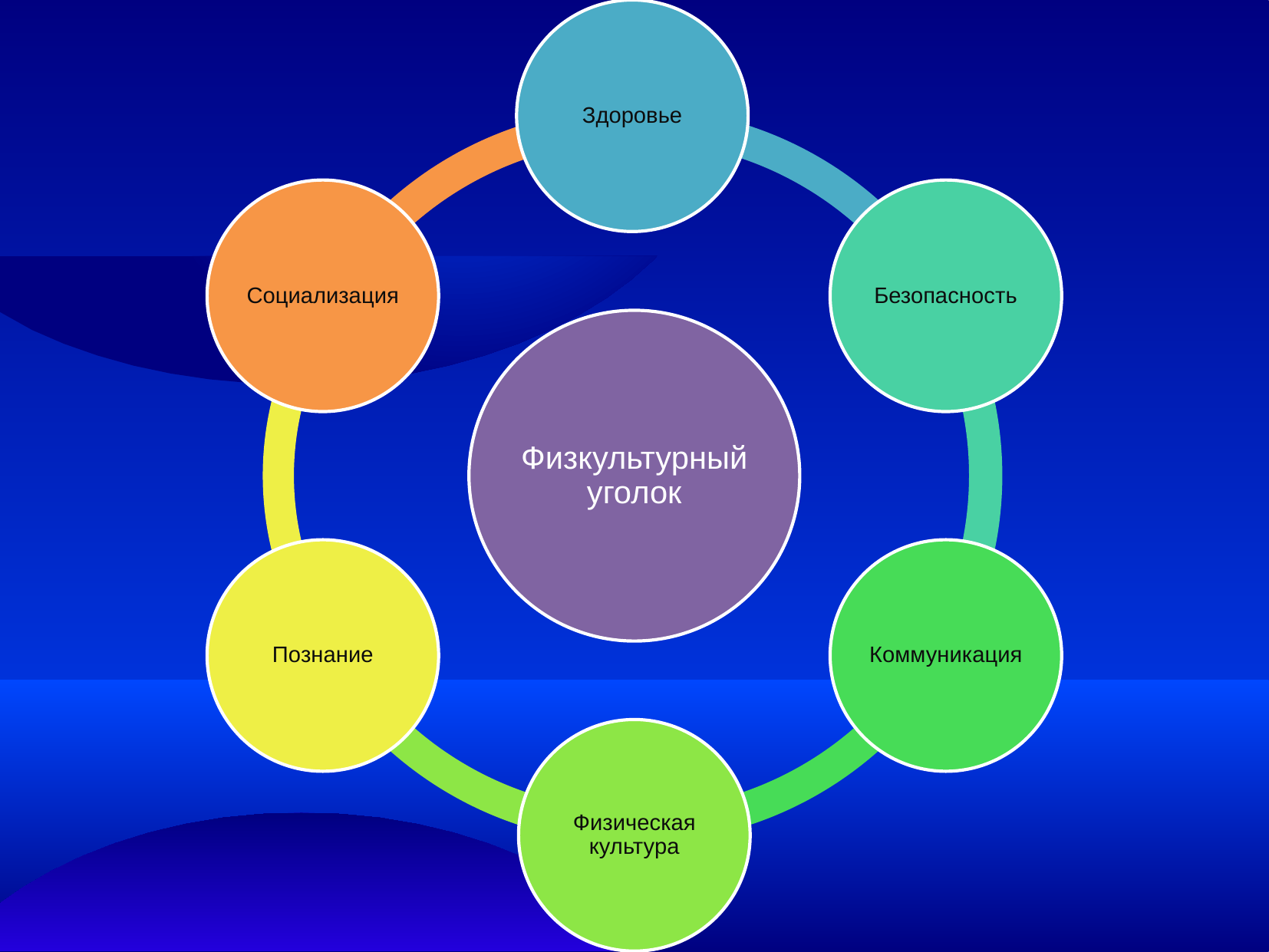

Физкультурный уголок
Здоровье
Безопасность
Коммуникация
Физическая культура
Познание
Социализация